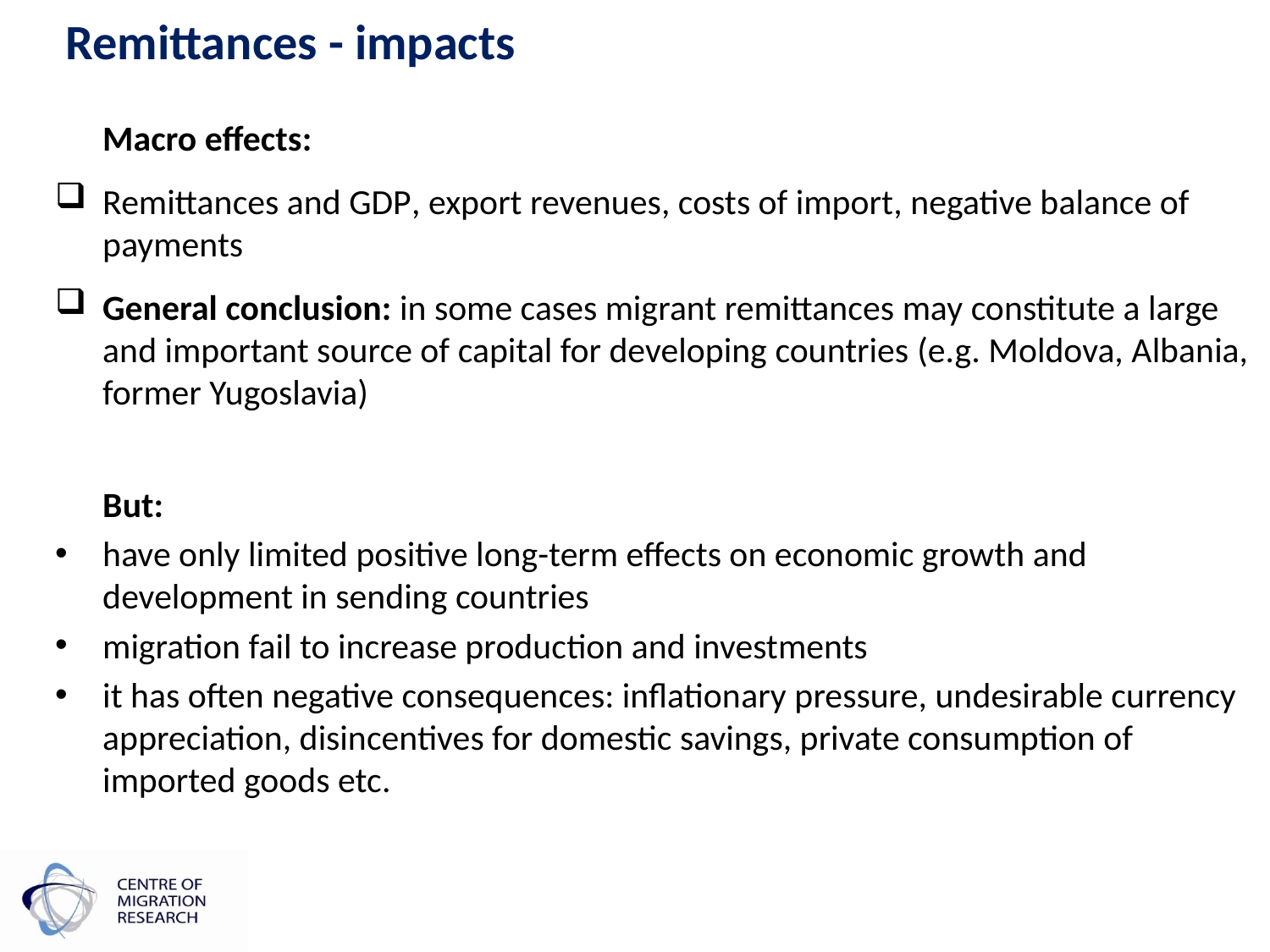

# Remittances - impacts
	Macro effects:
Remittances and GDP, export revenues, costs of import, negative balance of payments
General conclusion: in some cases migrant remittances may constitute a large and important source of capital for developing countries (e.g. Moldova, Albania, former Yugoslavia)

	But:
have only limited positive long-term effects on economic growth and development in sending countries
migration fail to increase production and investments
it has often negative consequences: inflationary pressure, undesirable currency appreciation, disincentives for domestic savings, private consumption of imported goods etc.